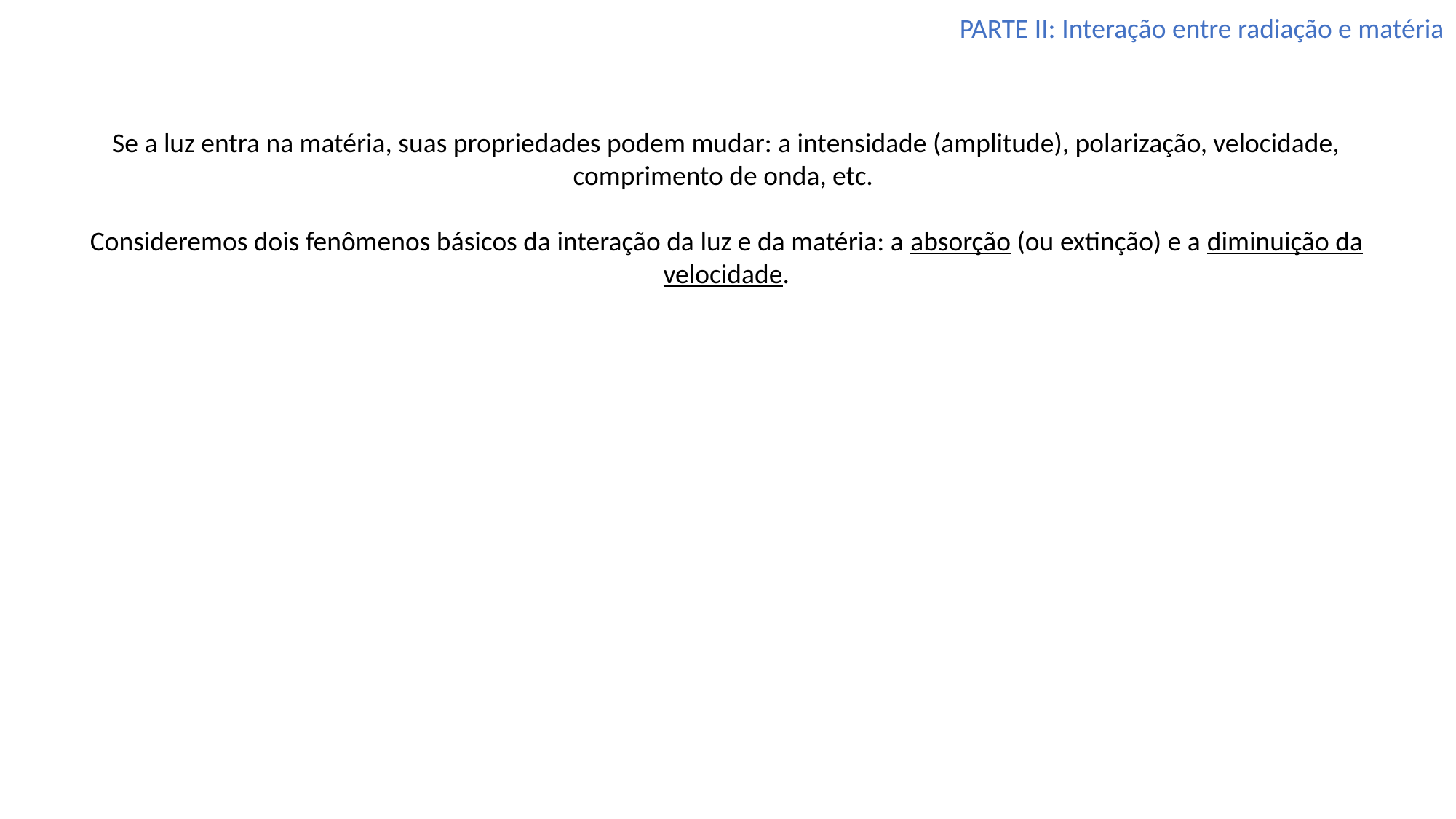

PARTE II: Interação entre radiação e matéria
Se a luz entra na matéria, suas propriedades podem mudar: a intensidade (amplitude), polarização, velocidade, comprimento de onda, etc.

Consideremos dois fenômenos básicos da interação da luz e da matéria: a absorção (ou extinção) e a diminuição da velocidade.